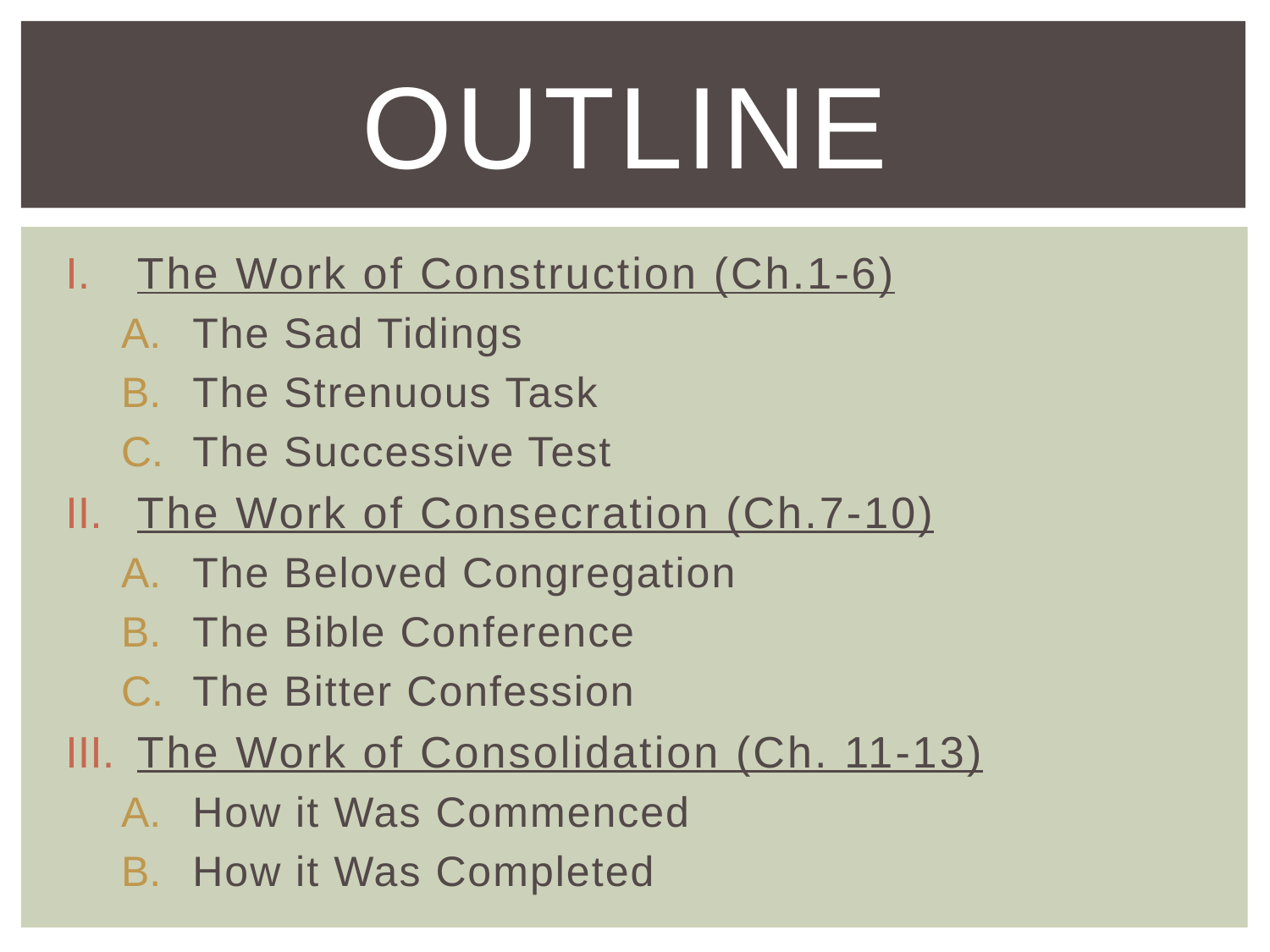

# Outline
The Work of Construction (Ch.1-6)
The Sad Tidings
The Strenuous Task
The Successive Test
The Work of Consecration (Ch.7-10)
The Beloved Congregation
The Bible Conference
The Bitter Confession
The Work of Consolidation (Ch. 11-13)
How it Was Commenced
How it Was Completed